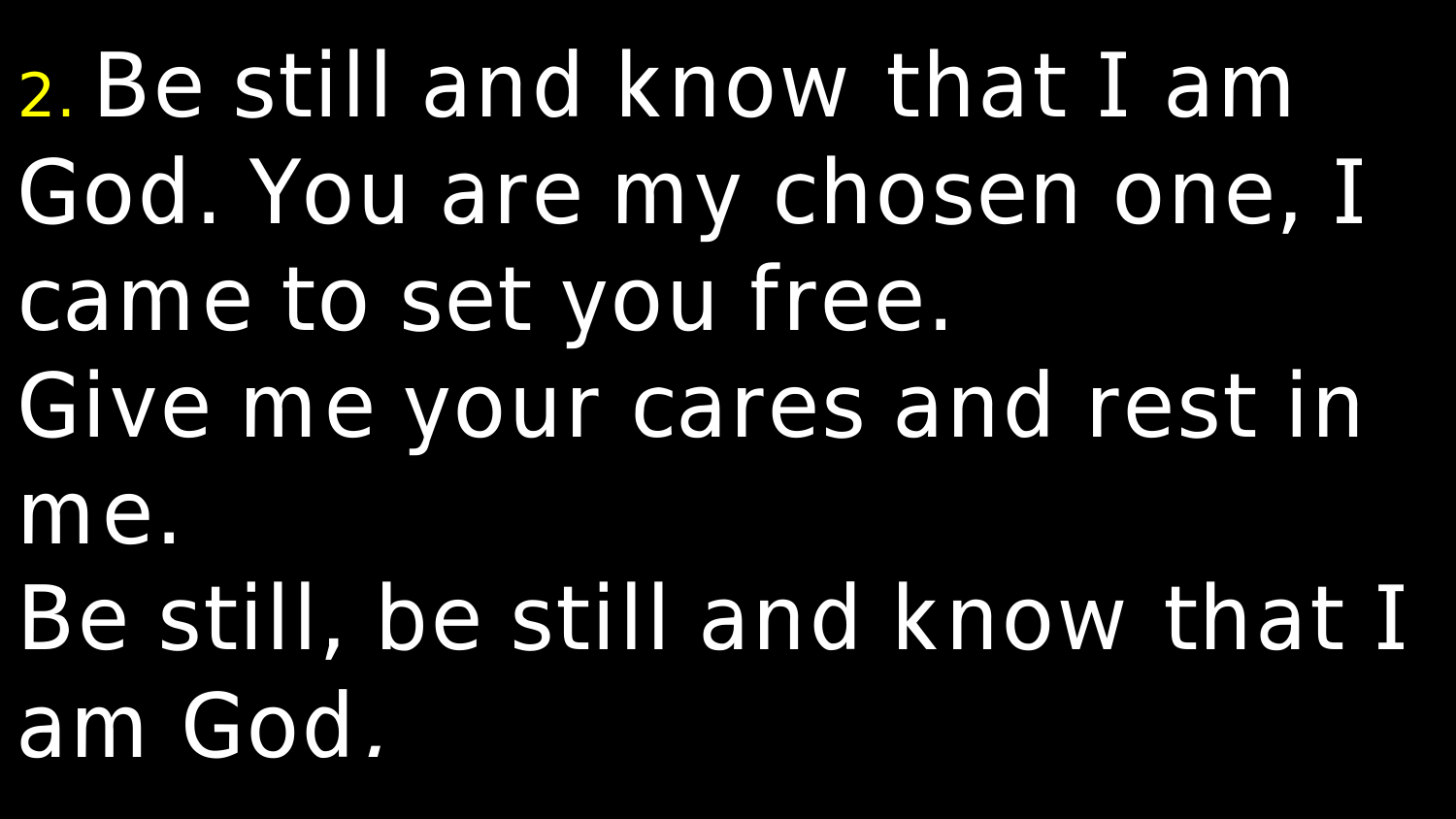

# 2. Be still and know that I am God. You are my chosen one, I came to set you free. Give me your cares and rest in me. Be still, be still and know that I am God.